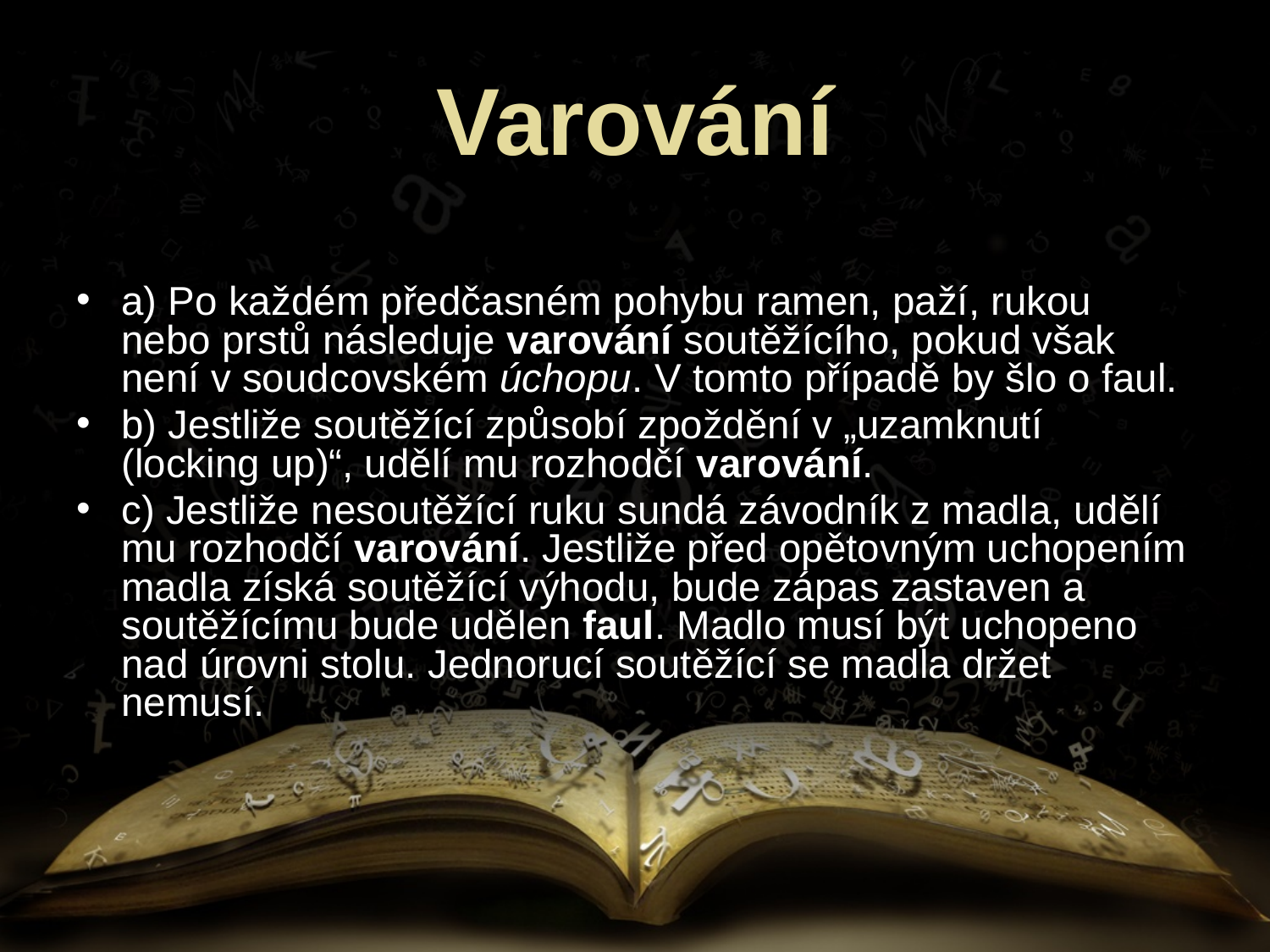

# Varování

a) Po každém předčasném pohybu ramen, paží, rukou nebo prstů následuje varování soutěžícího, pokud však není v soudcovském úchopu. V tomto případě by šlo o faul.
b) Jestliže soutěžící způsobí zpoždění v „uzamknutí
(locking up)“, udělí mu rozhodčí varování.
c) Jestliže nesoutěžící ruku sundá závodník z madla, udělí mu rozhodčí varování. Jestliže před opětovným uchopením madla získá soutěžící výhodu, bude zápas zastaven a soutěžícímu bude udělen faul. Madlo musí být uchopeno nad úrovni stolu. Jednorucí soutěžící se madla držet nemusí.